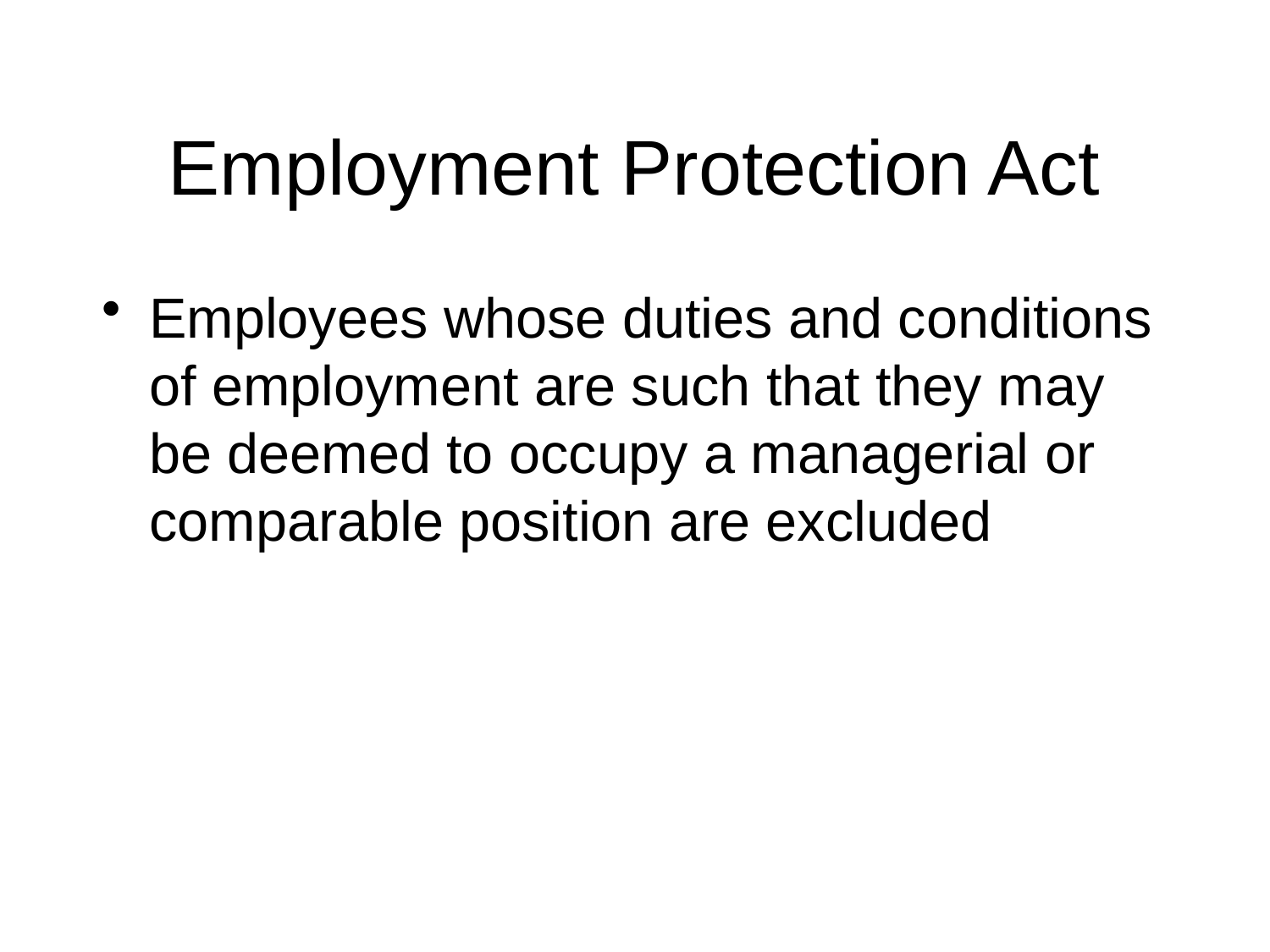

Employment Protection Act
Employees whose duties and conditions of employment are such that they may be deemed to occupy a managerial or comparable position are excluded